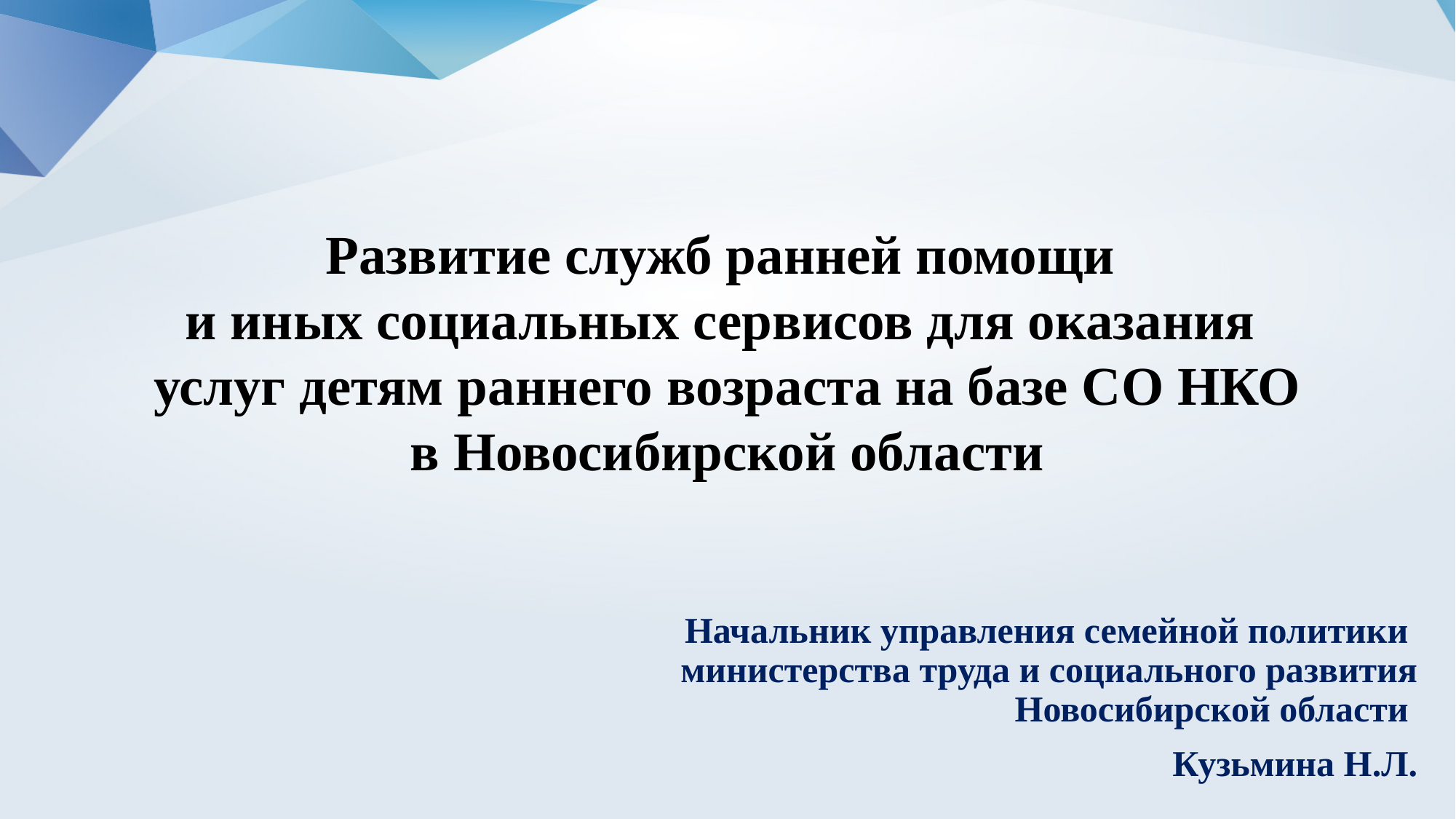

Развитие служб ранней помощи
и иных социальных сервисов для оказания
услуг детям раннего возраста на базе СО НКО в Новосибирской области
Начальник управления семейной политики  министерства труда и социального развития Новосибирской области
Кузьмина Н.Л.